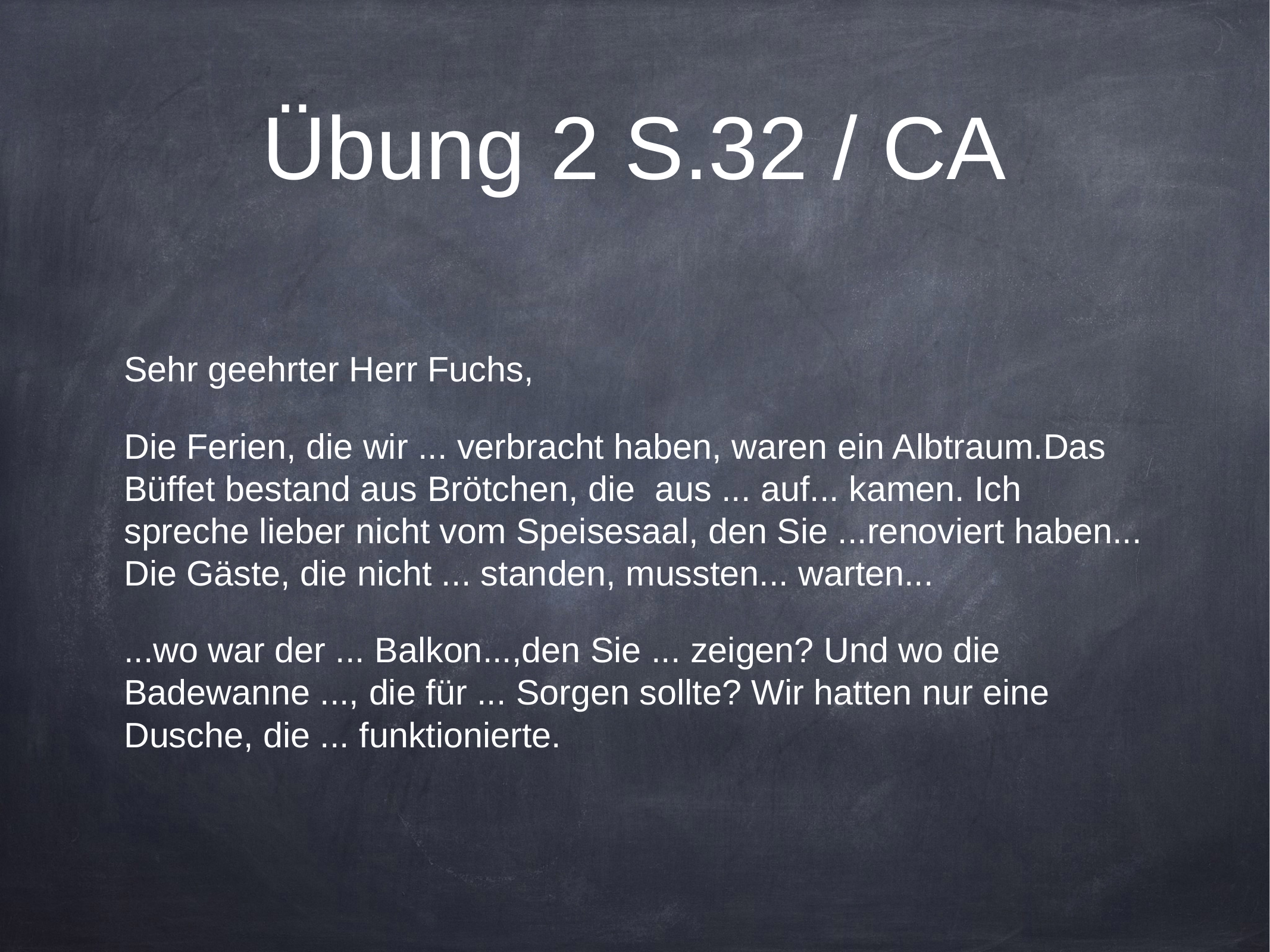

# Übung 2 S.32 / CA
Sehr geehrter Herr Fuchs,
Die Ferien, die wir ... verbracht haben, waren ein Albtraum.Das Büffet bestand aus Brötchen, die  aus ... auf... kamen. Ich spreche lieber nicht vom Speisesaal, den Sie ...renoviert haben... Die Gäste, die nicht ... standen, mussten... warten...
...wo war der ... Balkon...,den Sie ... zeigen? Und wo die Badewanne ..., die für ... Sorgen sollte? Wir hatten nur eine Dusche, die ... funktionierte.